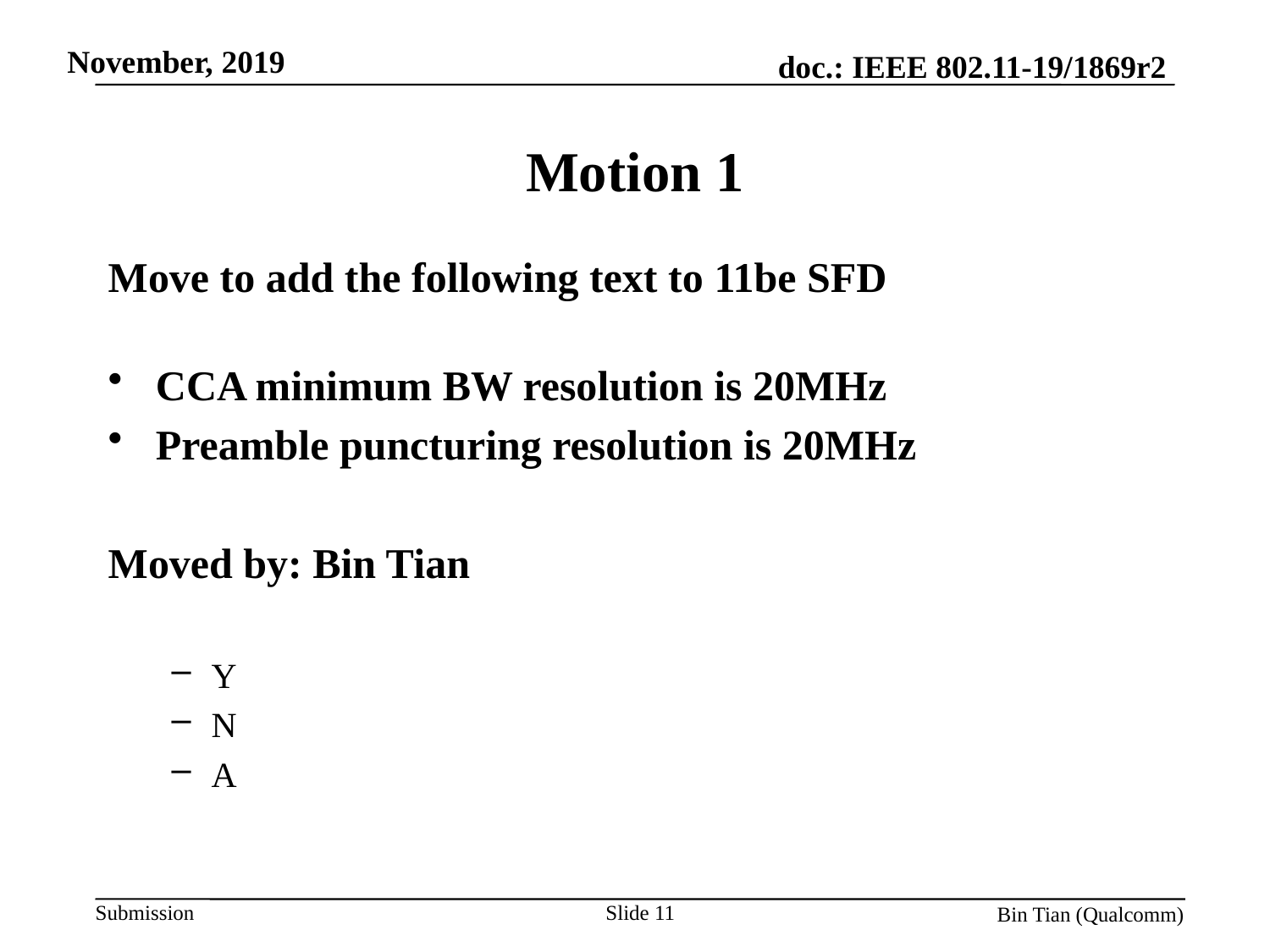

# Motion 1
Move to add the following text to 11be SFD

CCA minimum BW resolution is 20MHz
Preamble puncturing resolution is 20MHz

Moved by: Bin Tian

Y
N
A
Slide 11